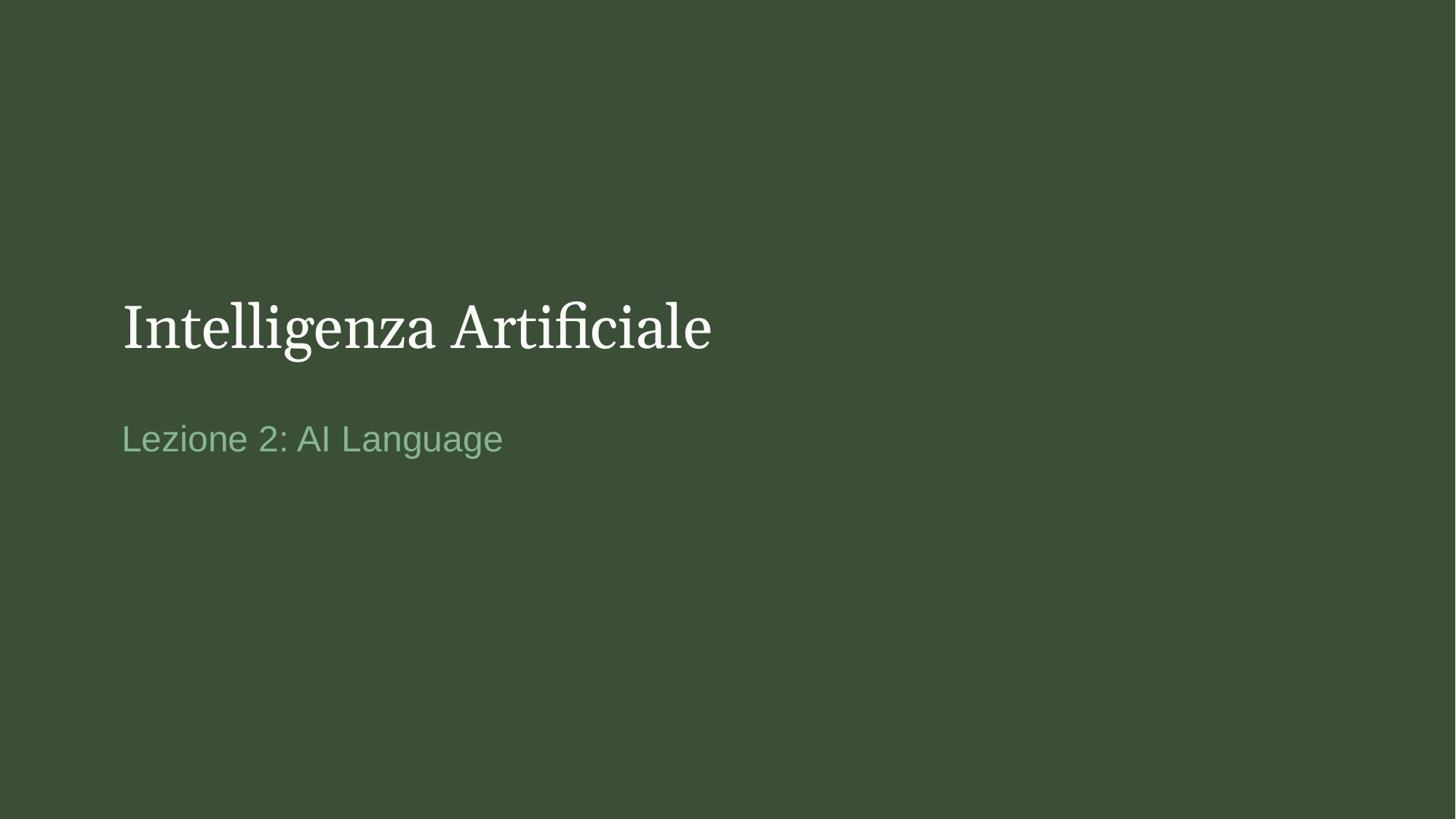

# Intelligenza Artificiale
Lezione 2: AI Language